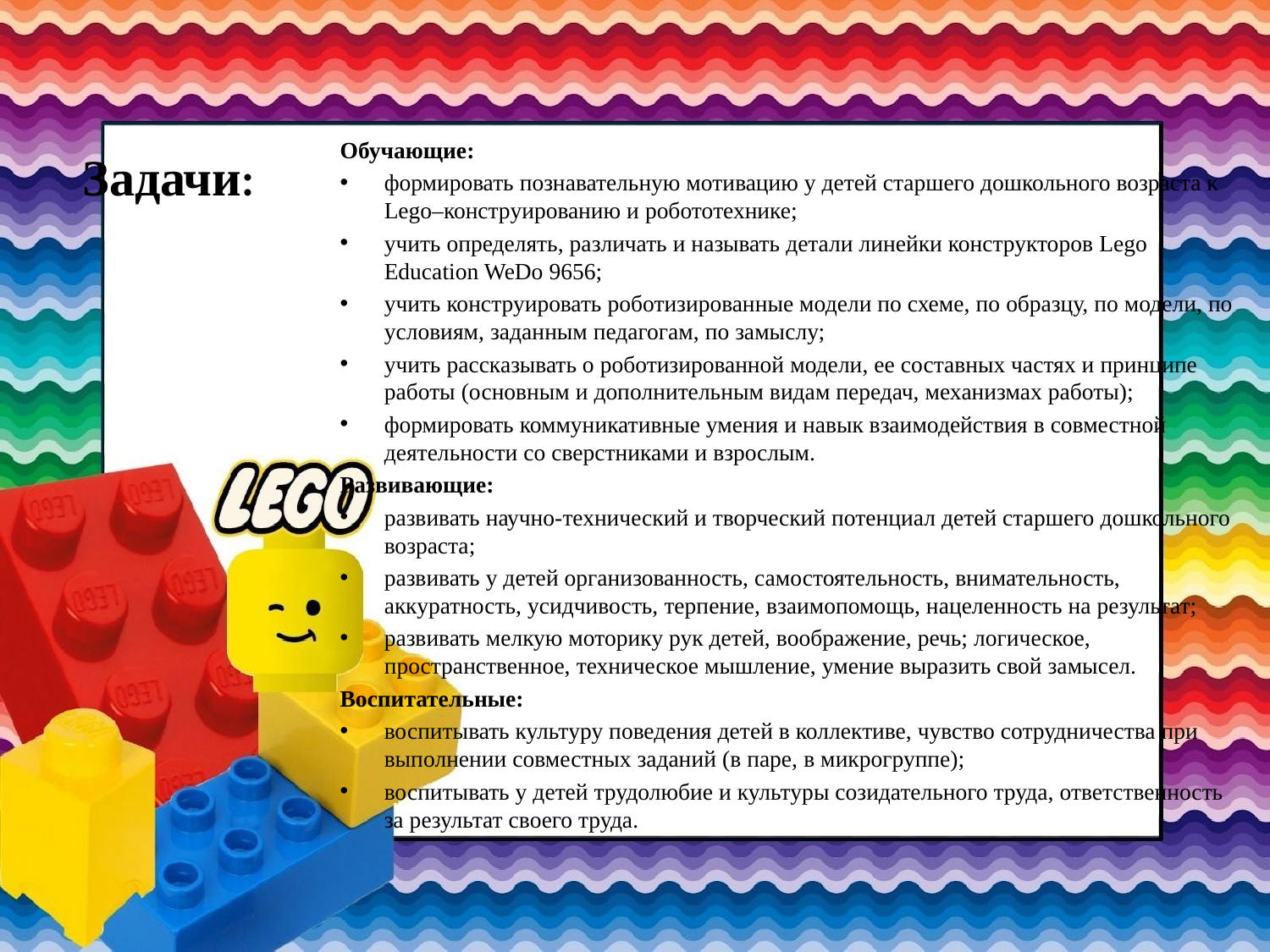

Обучающие:
формировать познавательную мотивацию у детей старшего дошкольного возраста к Lego–конструированию и робототехнике;
учить определять, различать и называть детали линейки конструкторов Lego Education WeDo 9656;
учить конструировать роботизированные модели по схеме, по образцу, по модели, по условиям, заданным педагогам, по замыслу;
учить рассказывать о роботизированной модели, ее составных частях и принципе работы (основным и дополнительным видам передач, механизмах работы);
формировать коммуникативные умения и навык взаимодействия в совместной деятельности со сверстниками и взрослым.
Развивающие:
развивать научно-технический и творческий потенциал детей старшего дошкольного возраста;
развивать у детей организованность, самостоятельность, внимательность, аккуратность, усидчивость, терпение, взаимопомощь, нацеленность на результат;
развивать мелкую моторику рук детей, воображение, речь; логическое, пространственное, техническое мышление, умение выразить свой замысел.
Воспитательные:
воспитывать культуру поведения детей в коллективе, чувство сотрудничества при выполнении совместных заданий (в паре, в микрогруппе);
воспитывать у детей трудолюбие и культуры созидательного труда, ответственность за результат своего труда.

# Задачи: